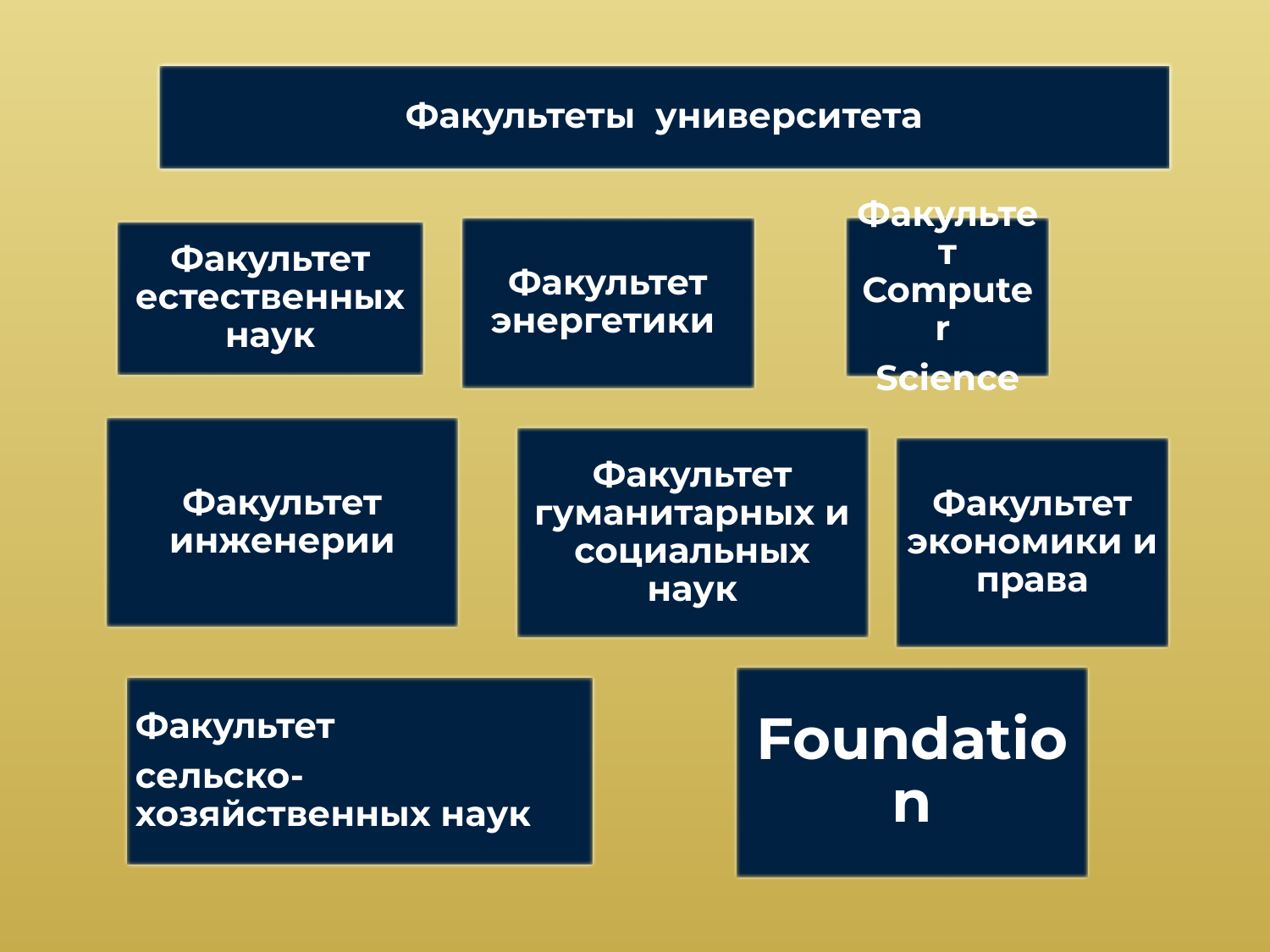

Факультеты  университета
Факультет естественных наук
Факультет энергетики
Факультет инженерии
Факультет гуманитарных и социальных наук
Факультет экономики и права
Факультет
сельско-хозяйственных наук
Факультет Computer
Science
Foundation